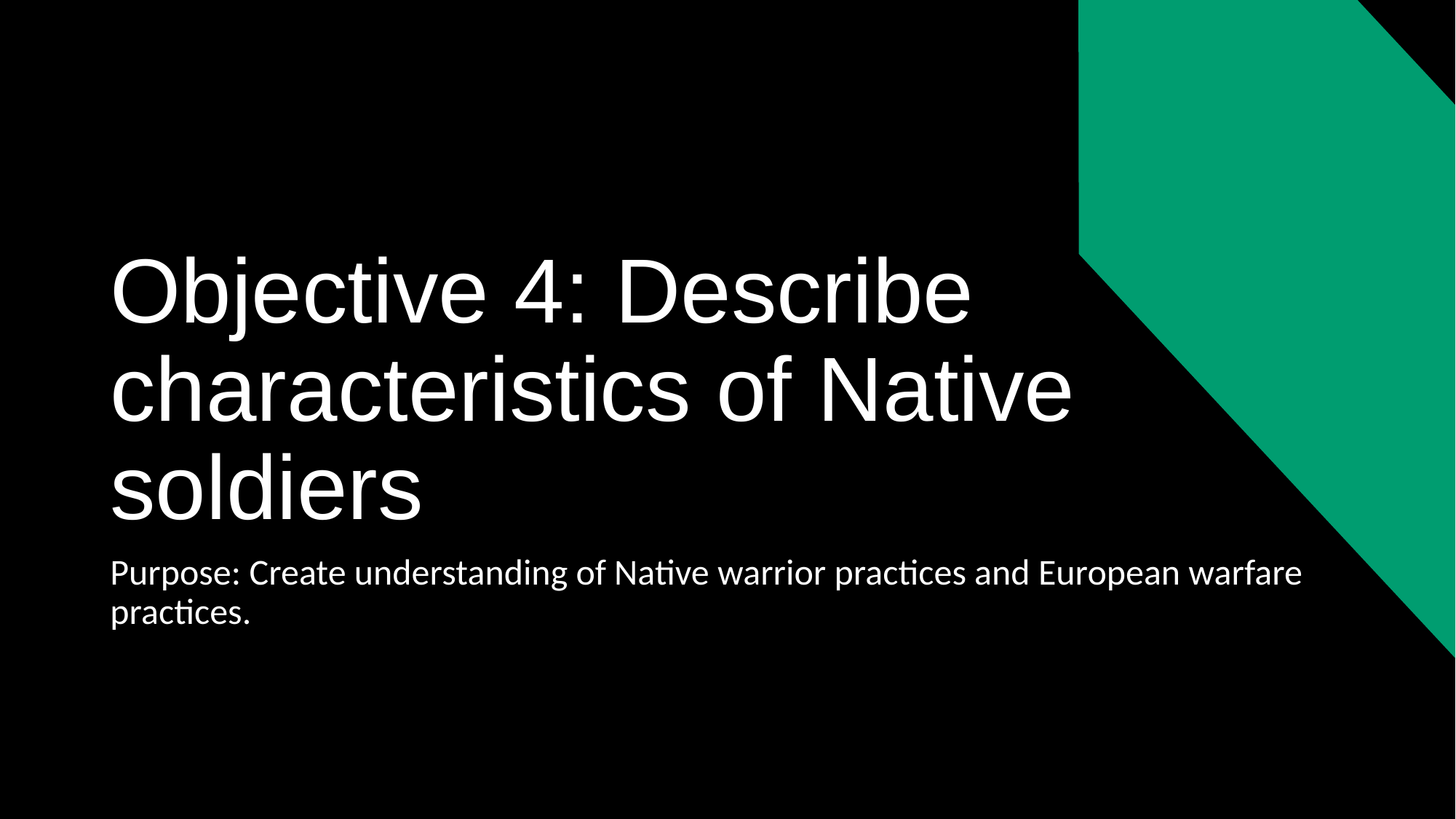

# Objective 4: Describe characteristics of Native soldiers
Purpose: Create understanding of Native warrior practices and European warfare practices.